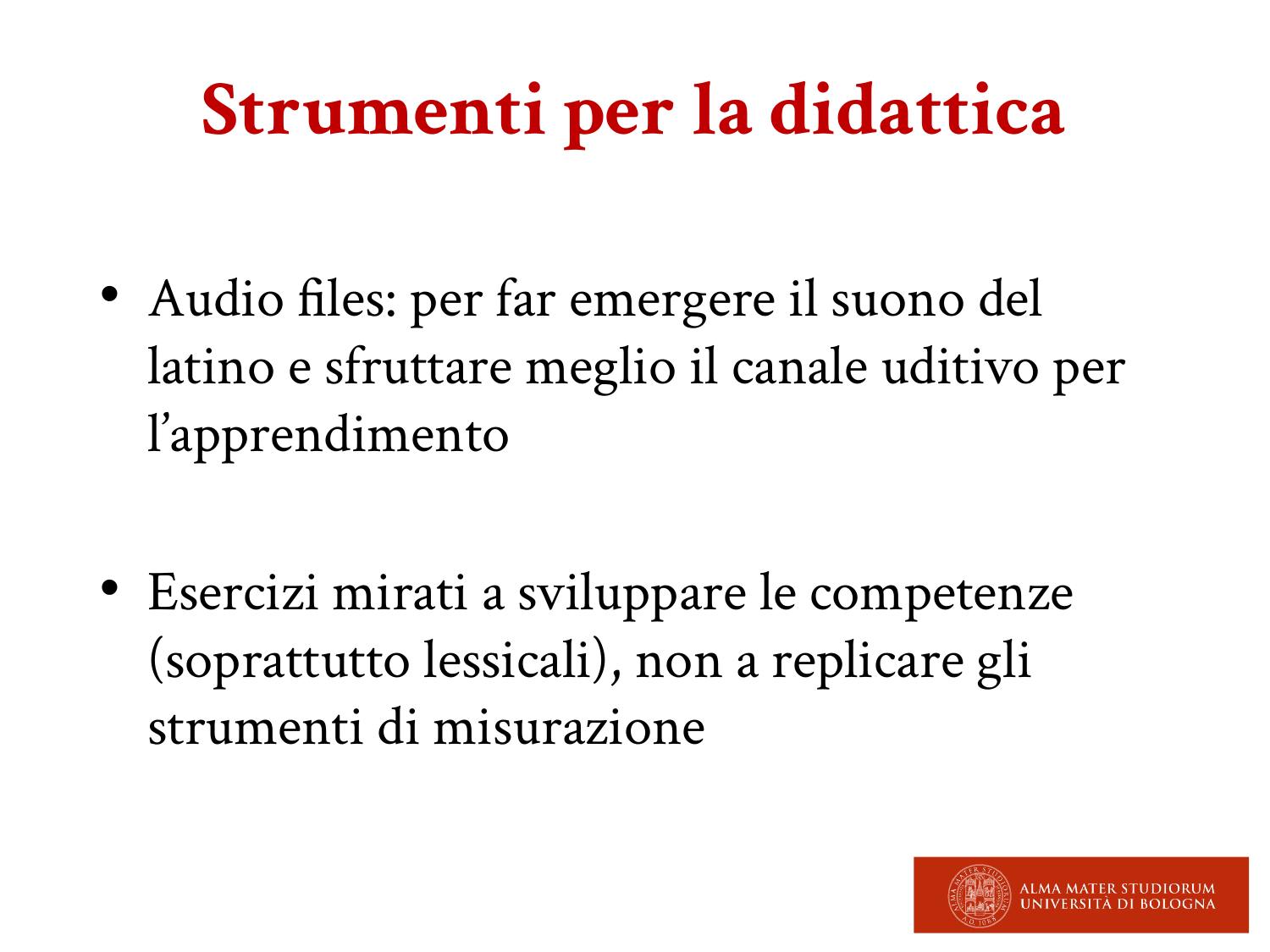

# Strumenti per la didattica
Audio files: per far emergere il suono del latino e sfruttare meglio il canale uditivo per l’apprendimento

Esercizi mirati a sviluppare le competenze (soprattutto lessicali), non a replicare gli strumenti di misurazione